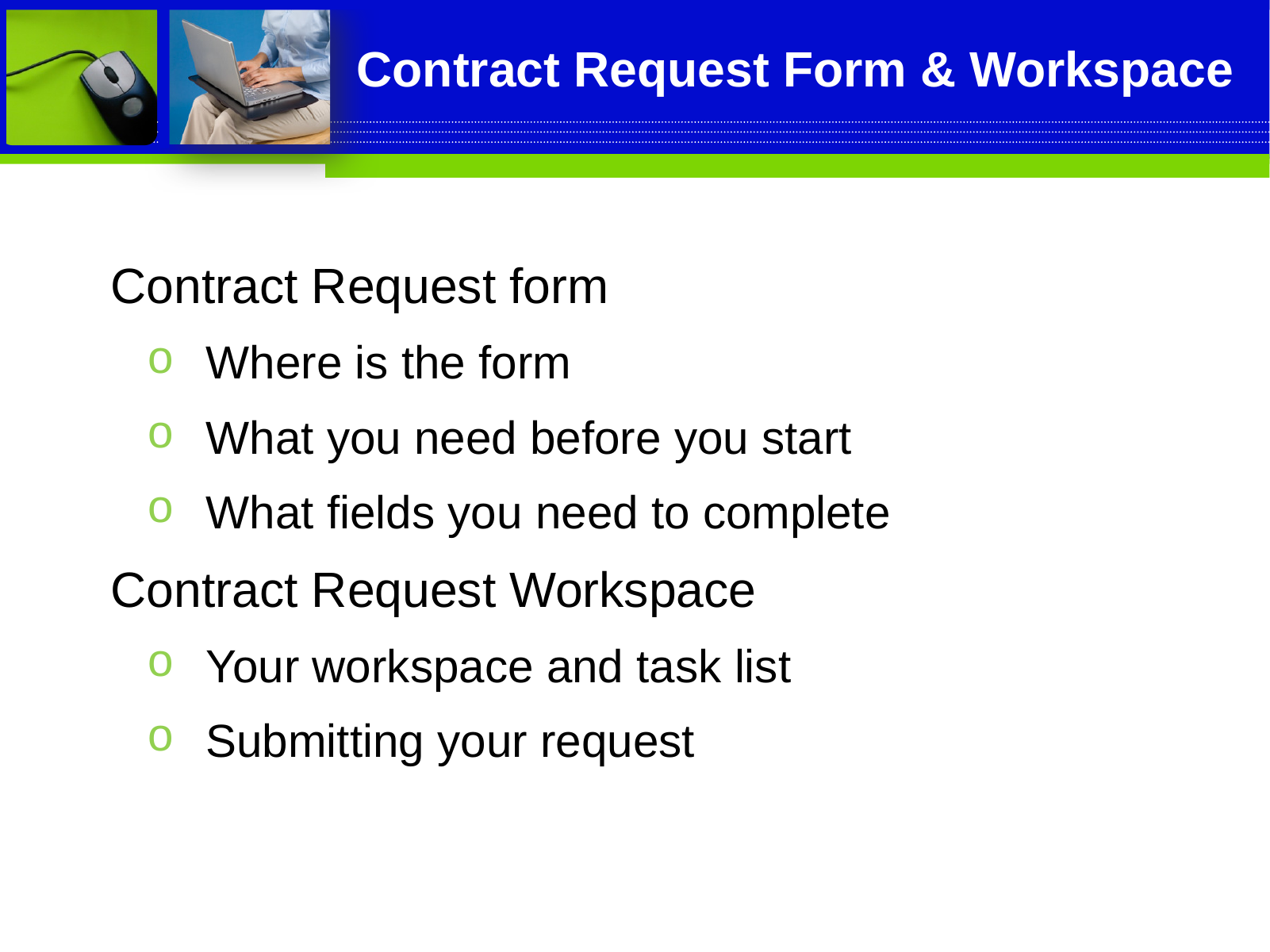

# Contract Request Form & Workspace
Contract Request form
Where is the form
What you need before you start
What fields you need to complete
Contract Request Workspace
Your workspace and task list
Submitting your request